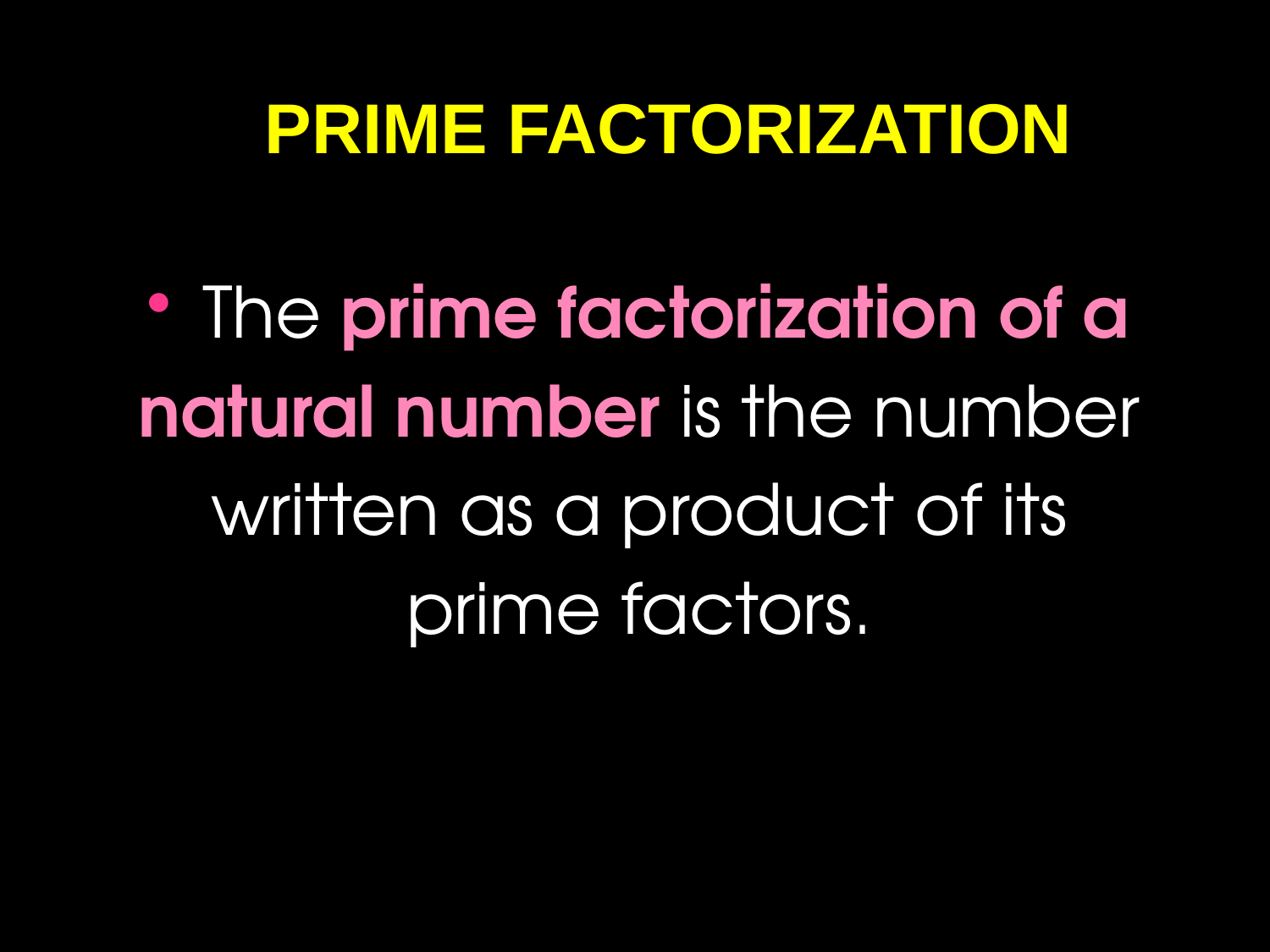

# PRIME FACTORIZATION
The prime factorization of a
natural number is the number
written as a product of its
prime factors.